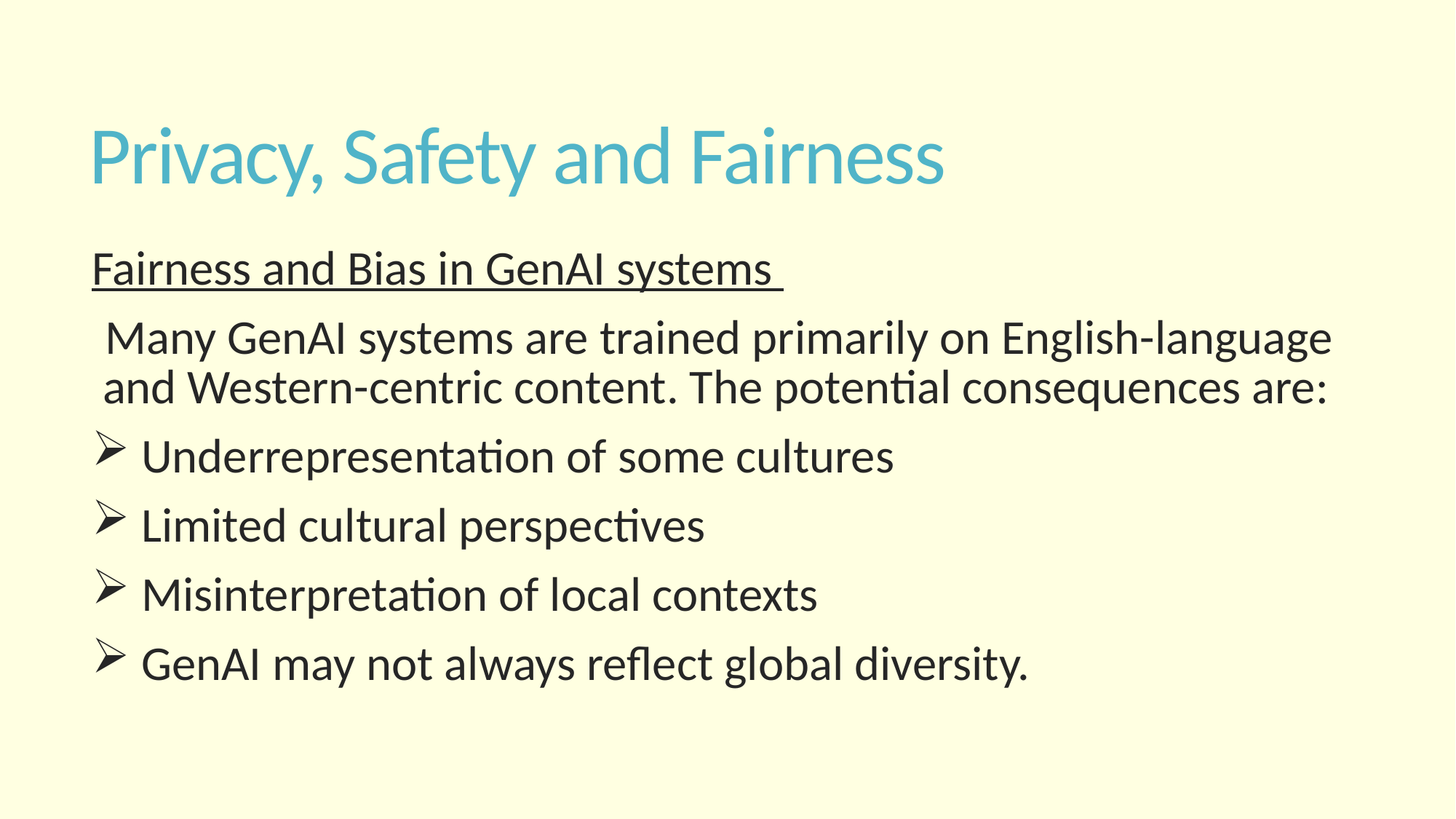

# Privacy, Safety and Fairness
Fairness and Bias in GenAI systems
Many GenAI systems are trained primarily on English-language and Western-centric content. The potential consequences are:
 Underrepresentation of some cultures
 Limited cultural perspectives
 Misinterpretation of local contexts
 GenAI may not always reflect global diversity.